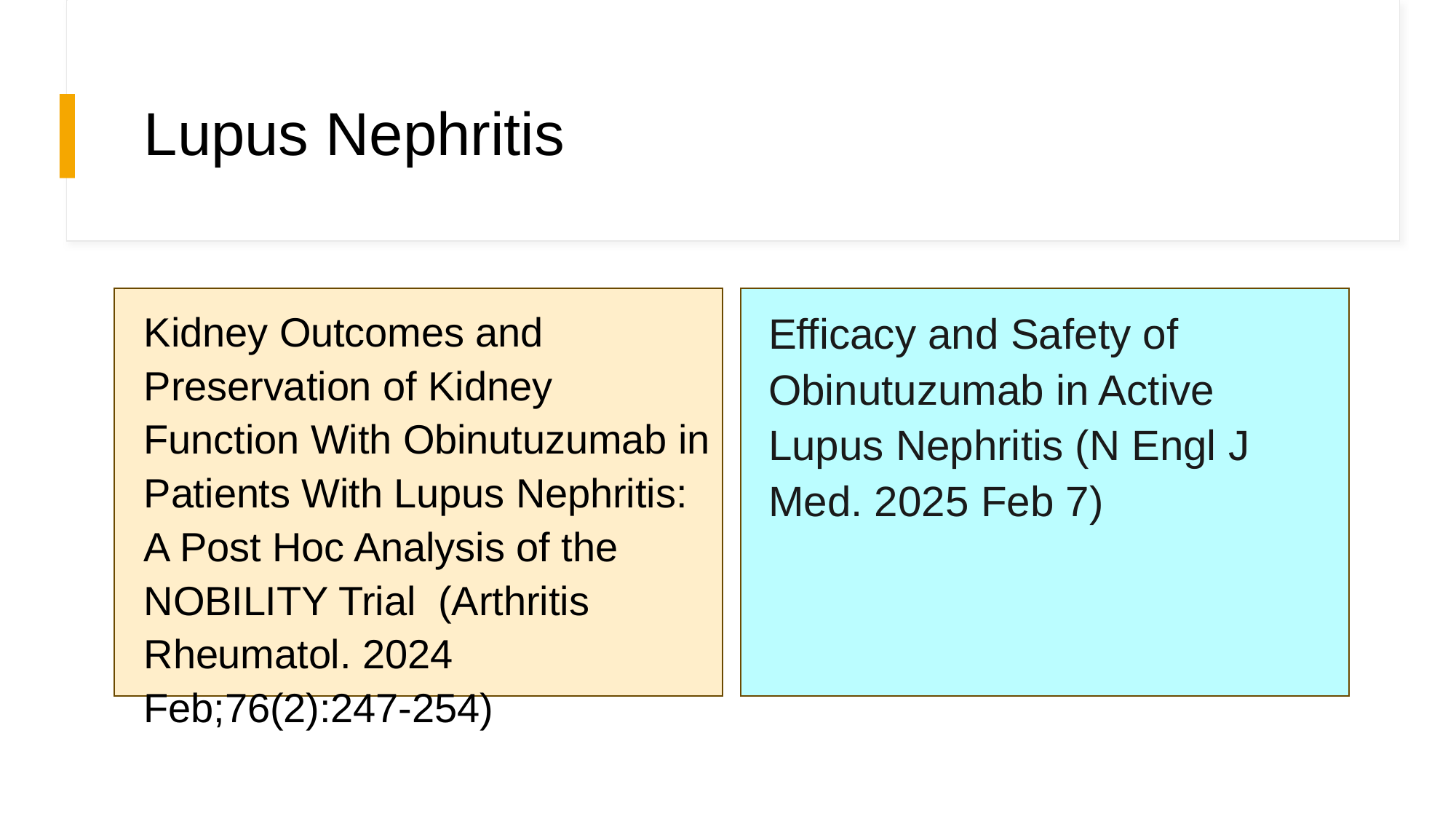

# Lupus Nephritis

Kidney Outcomes and Preservation of Kidney Function With Obinutuzumab in Patients With Lupus Nephritis: A Post Hoc Analysis of the NOBILITY Trial  (Arthritis Rheumatol. 2024 Feb;76(2):247-254)
Efficacy and Safety of Obinutuzumab in Active Lupus Nephritis (N Engl J Med. 2025 Feb 7)